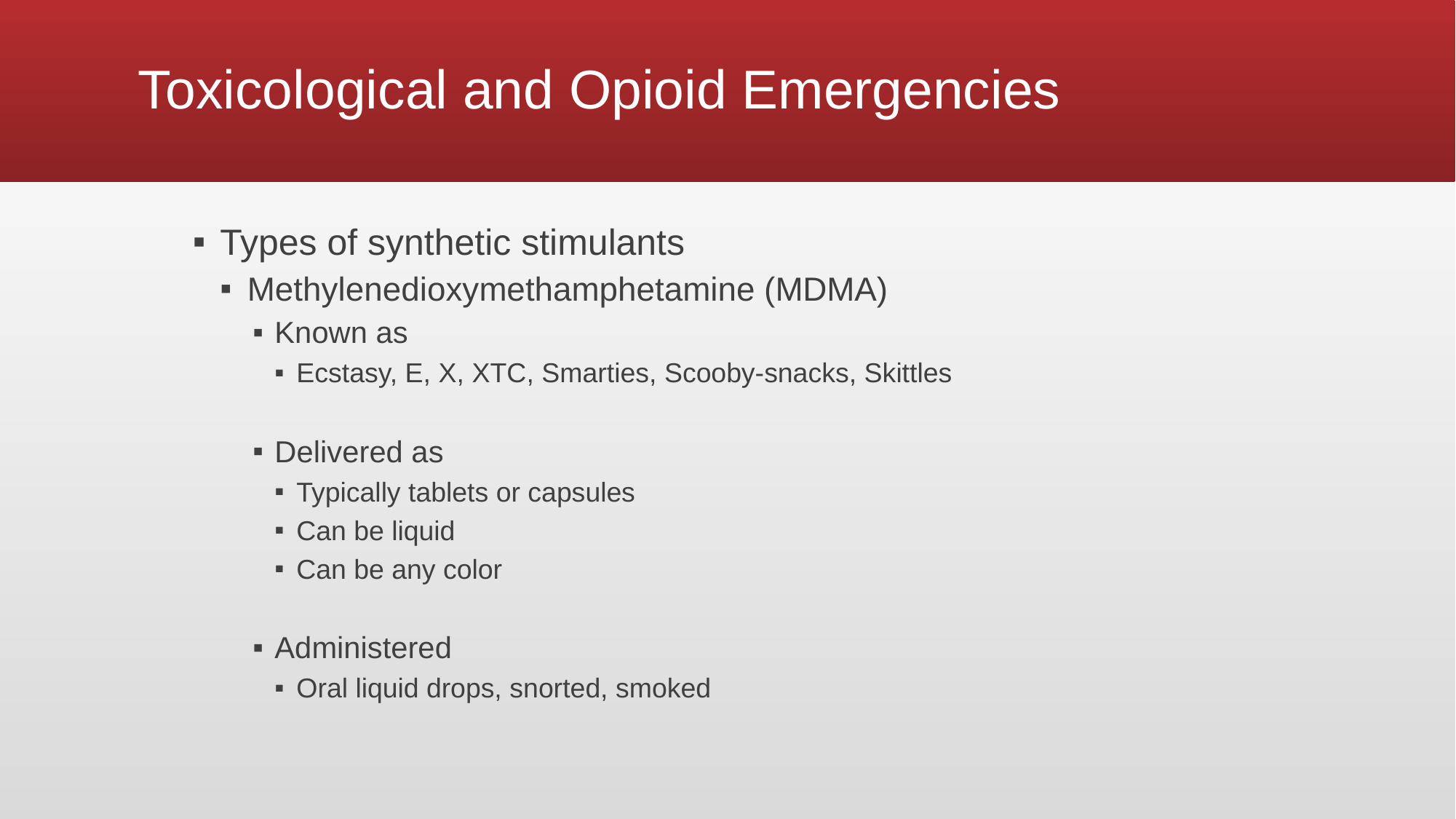

# Toxicological and Opioid Emergencies
Types of synthetic stimulants
Methylenedioxymethamphetamine (MDMA)
Known as
Ecstasy, E, X, XTC, Smarties, Scooby-snacks, Skittles

Delivered as
Typically tablets or capsules
Can be liquid
Can be any color

Administered
Oral liquid drops, snorted, smoked